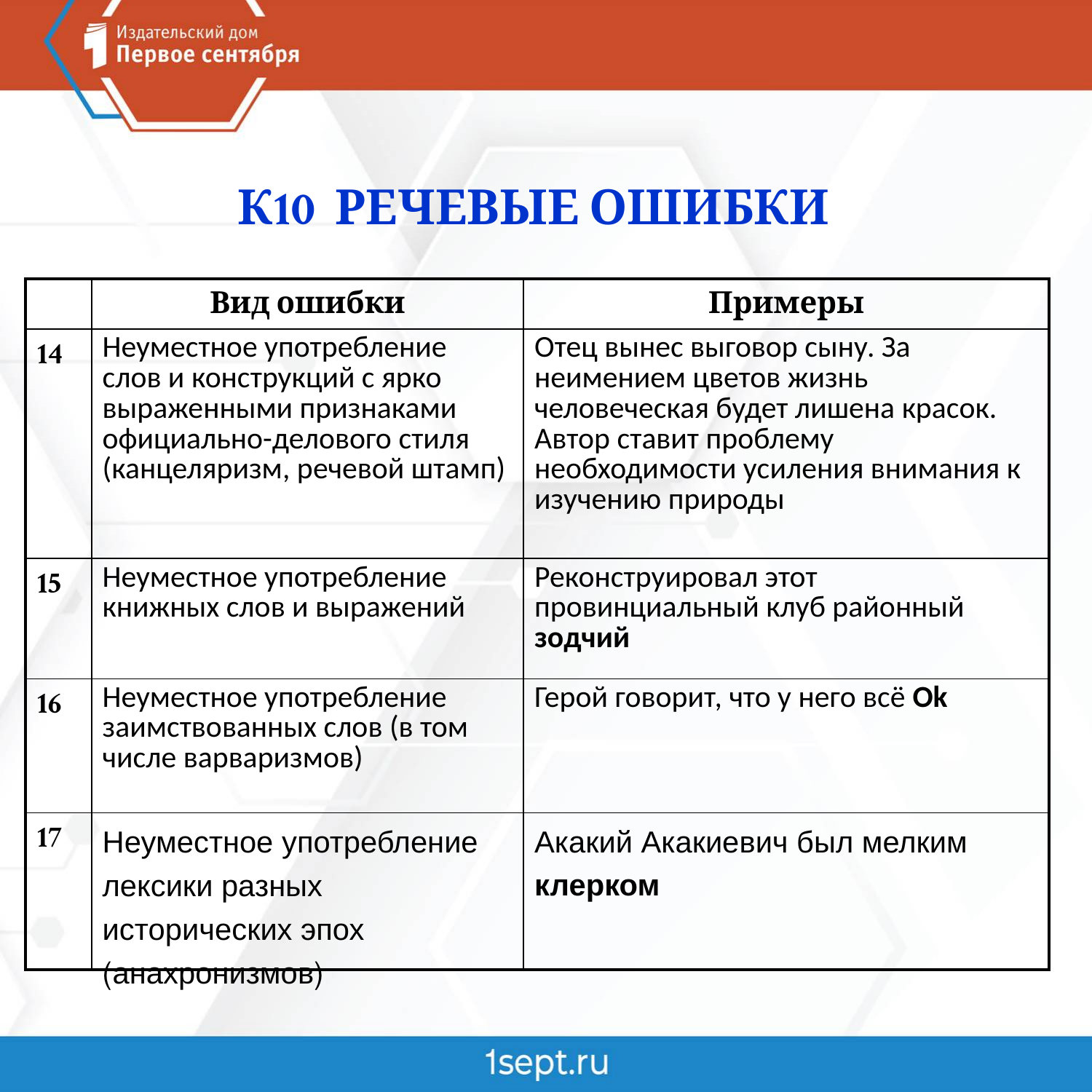

К10  РЕЧЕВЫЕ ОШИБКИ

|  | Вид ошибки | Примеры |
| --- | --- | --- |
| 14 | Неуместное употребление слов и конструкций с ярко выраженными признаками официально-делового стиля (канцеляризм, речевой штамп) | Отец вынес выговор сыну. За неимением цветов жизнь человеческая будет лишена красок. Автор ставит проблему необходимости усиления внимания к изучению природы |
| 15 | Неуместное употребление книжных слов и выражений | Реконструировал этот провинциальный клуб районный зодчий |
| 16 | Неуместное употребление заимствованных слов (в том числе варваризмов) | Герой говорит, что у него всё Ok |
| 17 | Неуместное употребление лексики разных исторических эпох (анахронизмов) | Акакий Акакиевич был мелким клерком |